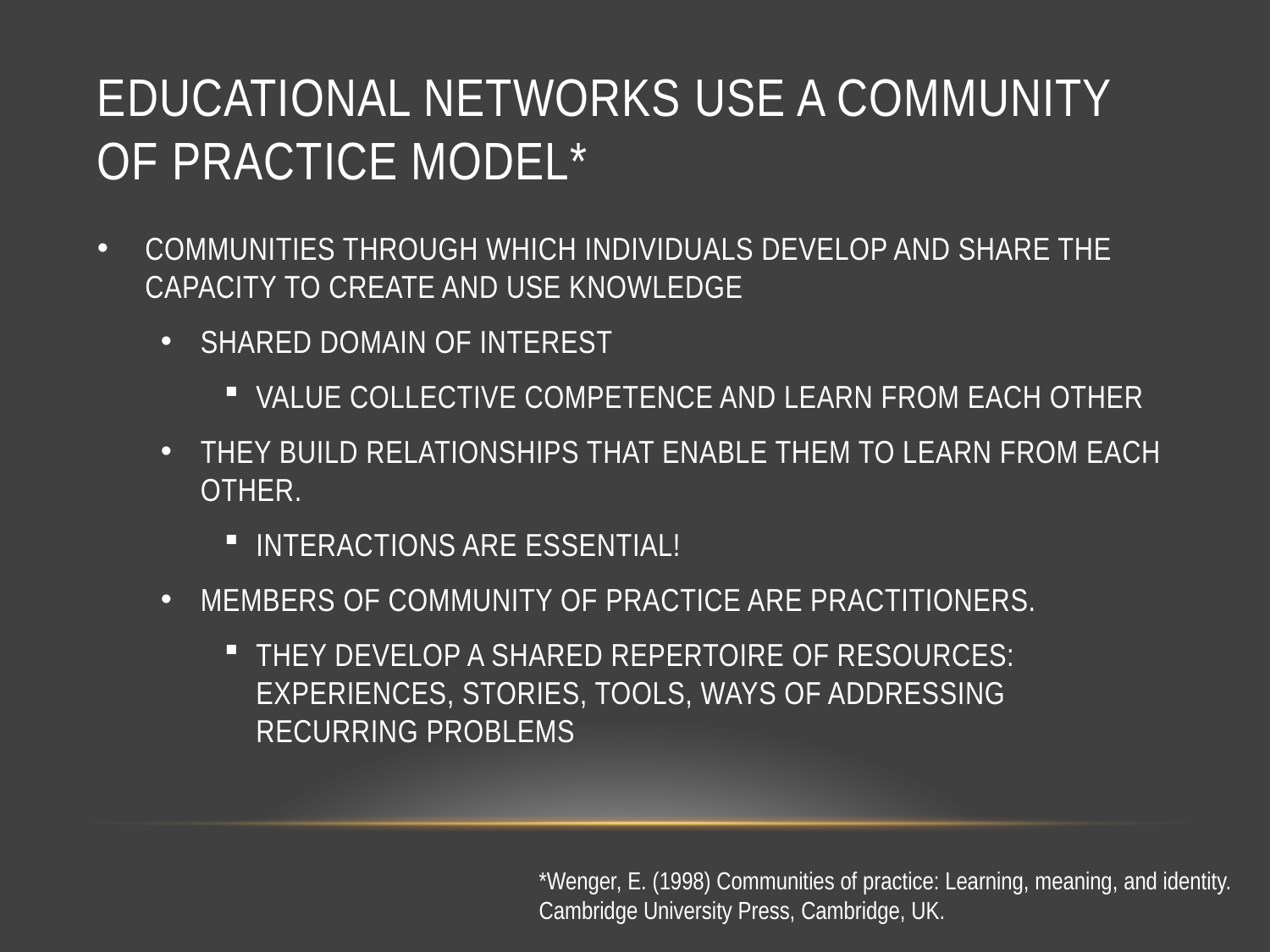

# Educational Networks use a Community of practice model*
COMMUNITIES THROUGH WHICH INDIVIDUALS DEVELOP AND SHARE THE CAPACITY TO CREATE AND USE KNOWLEDGE
SHARED DOMAIN OF INTEREST
VALUE COLLECTIVE COMPETENCE AND LEARN FROM EACH OTHER
THEY BUILD RELATIONSHIPS THAT ENABLE THEM TO LEARN FROM EACH OTHER.
INTERACTIONS ARE ESSENTIAL!
MEMBERS OF COMMUNITY OF PRACTICE ARE PRACTITIONERS.
THEY DEVELOP A SHARED REPERTOIRE OF RESOURCES: EXPERIENCES, STORIES, TOOLS, WAYS OF ADDRESSING RECURRING PROBLEMS

*Wenger, E. (1998) Communities of practice: Learning, meaning, and identity.
Cambridge University Press, Cambridge, UK.